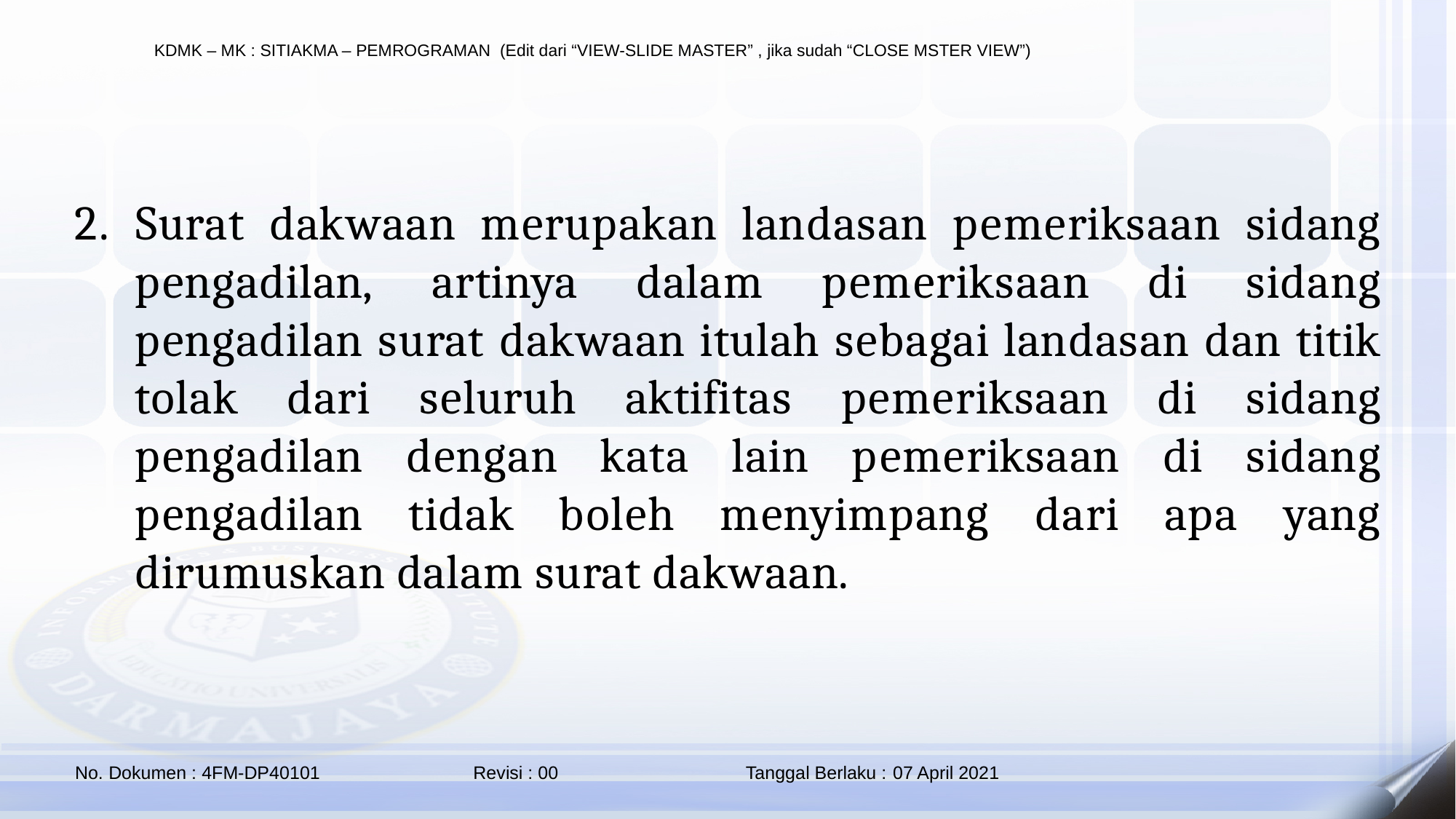

#
Surat dakwaan merupakan landasan pemeriksaan sidang pengadilan, artinya dalam pemeriksaan di sidang pengadilan surat dakwaan itulah sebagai landasan dan titik tolak dari seluruh aktifitas pemeriksaan di sidang pengadilan dengan kata lain pemeriksaan di sidang pengadilan tidak boleh menyimpang dari apa yang dirumuskan dalam surat dakwaan.